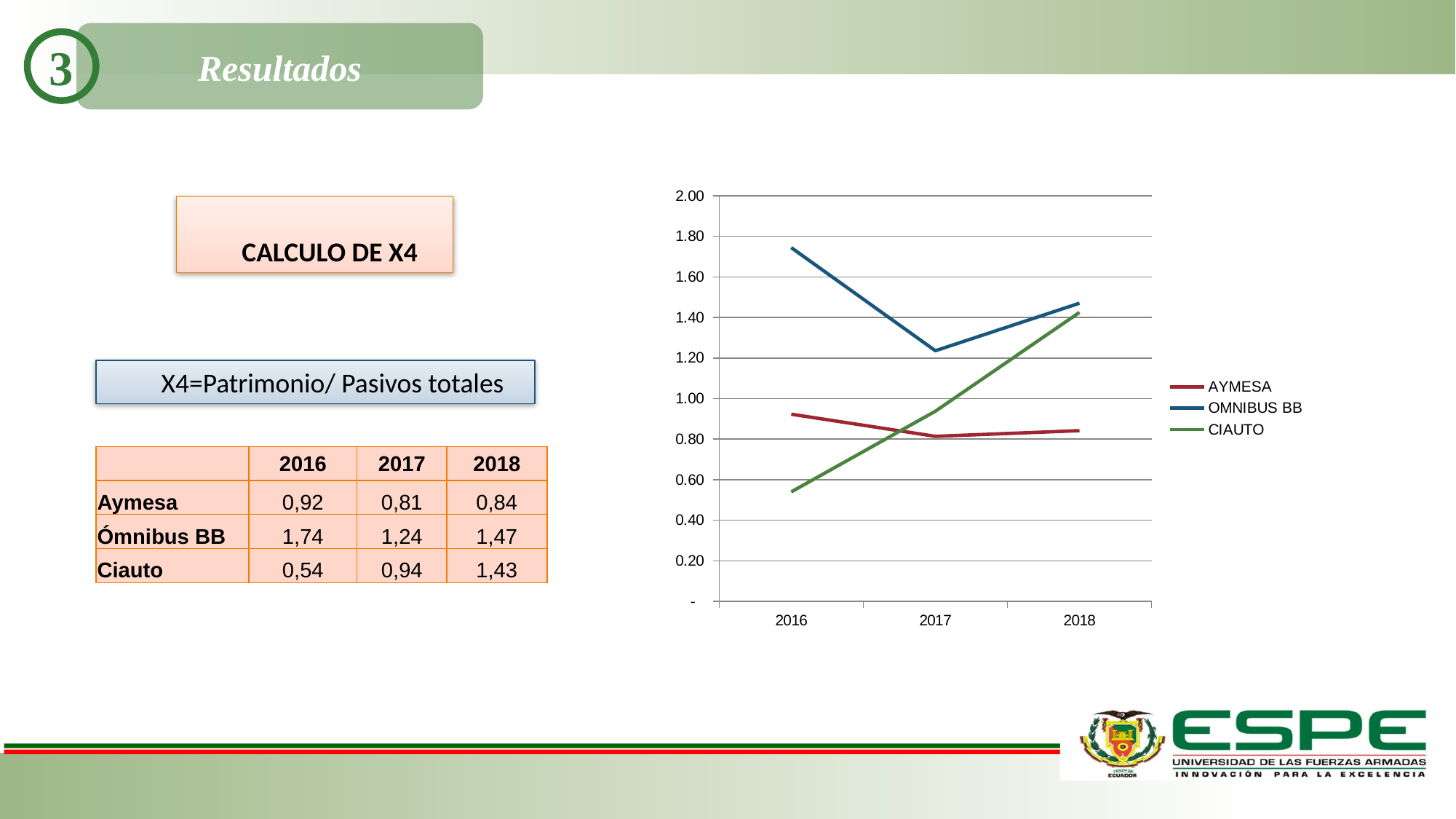

Resultados
3

### Chart

| Category | AYMESA | OMNIBUS BB | CIAUTO |
|---|---|---|---|
| 2016 | 0.9230466768704764 | 1.7440317889322192 | 0.5400389733573695 |
| 2017 | 0.8137659933296064 | 1.2359641778461574 | 0.9376971805719445 |
| 2018 | 0.8418233673617065 | 1.470194083064215 | 1.4250386202463594 |
CALCULO DE X4
X4=Patrimonio/ Pasivos totales
|  | 2016 | 2017 | 2018 |
| --- | --- | --- | --- |
| Aymesa | 0,92 | 0,81 | 0,84 |
| Ómnibus BB | 1,74 | 1,24 | 1,47 |
| Ciauto | 0,54 | 0,94 | 1,43 |